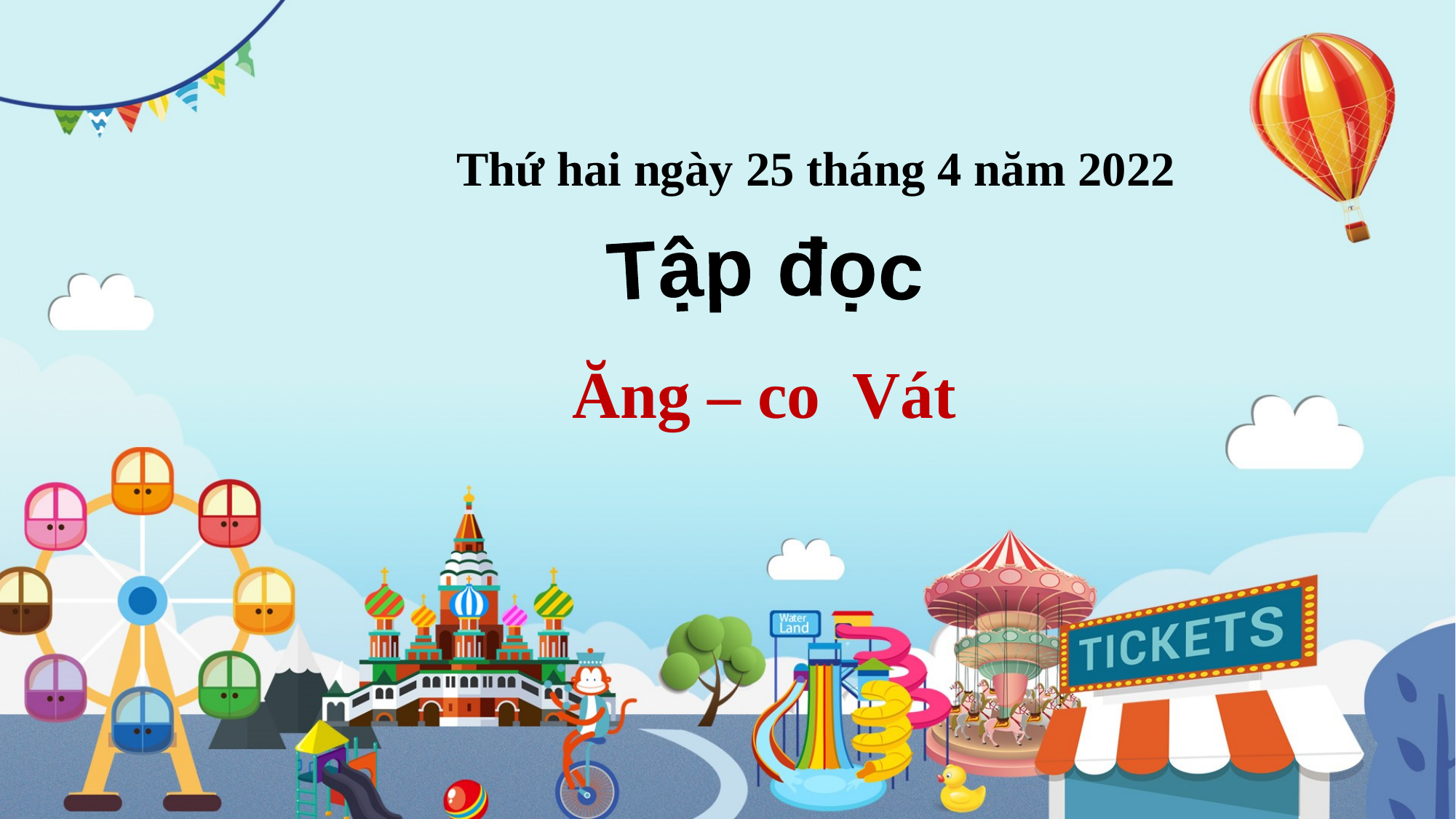

Thứ hai ngày 25 tháng 4 năm 2022
Tập đọc
Ăng – co  Vát